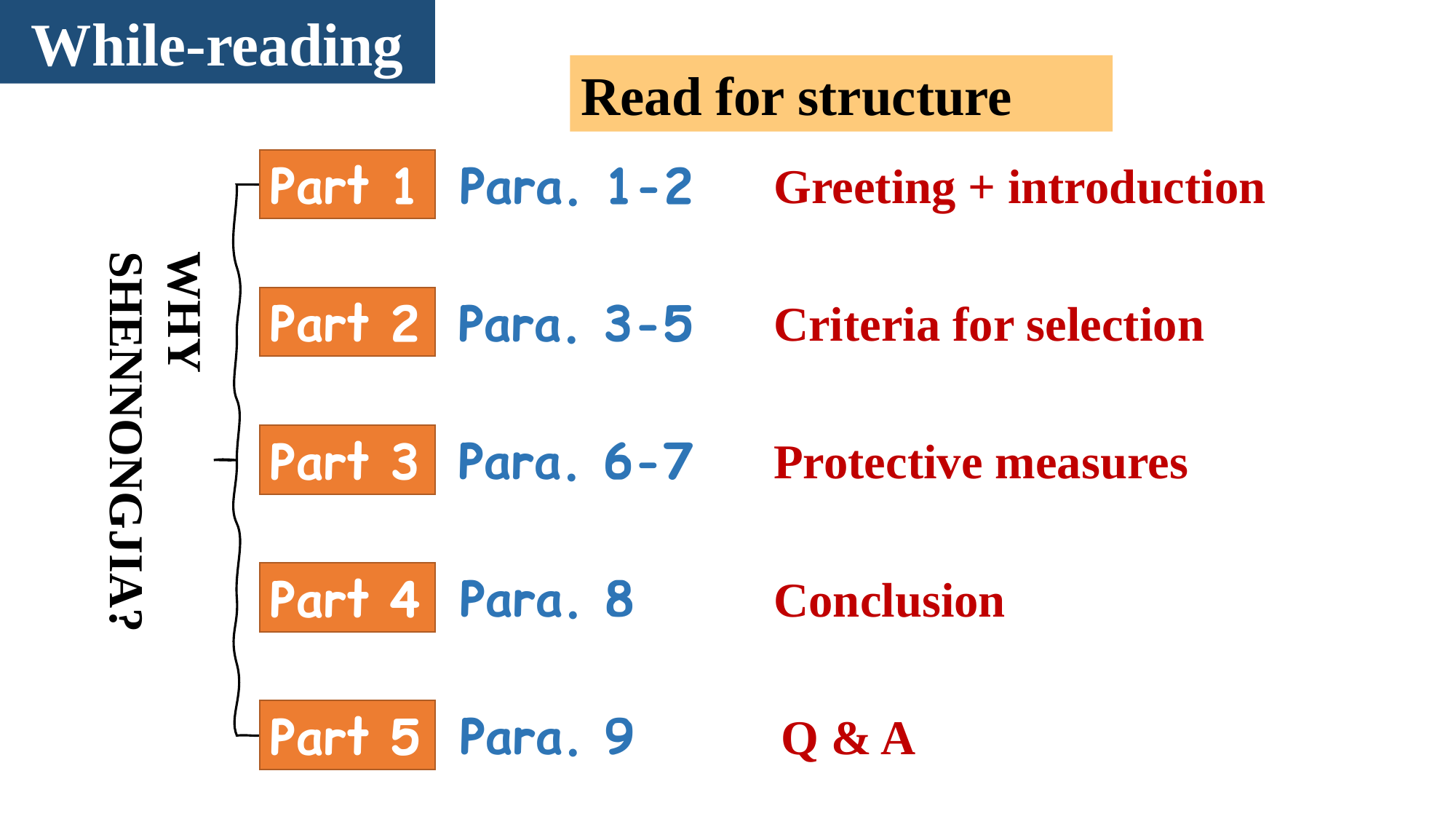

While-reading
Read for structure
Part 1
Greeting + introduction
Para. 1-2

WHY SHENNONGJIA?
Part 2
Criteria for selection
Para. 3-5
Para. 6-7
Protective measures
Part 3
Para. 8
Conclusion
Part 4
Para. 9
Q & A
Part 5